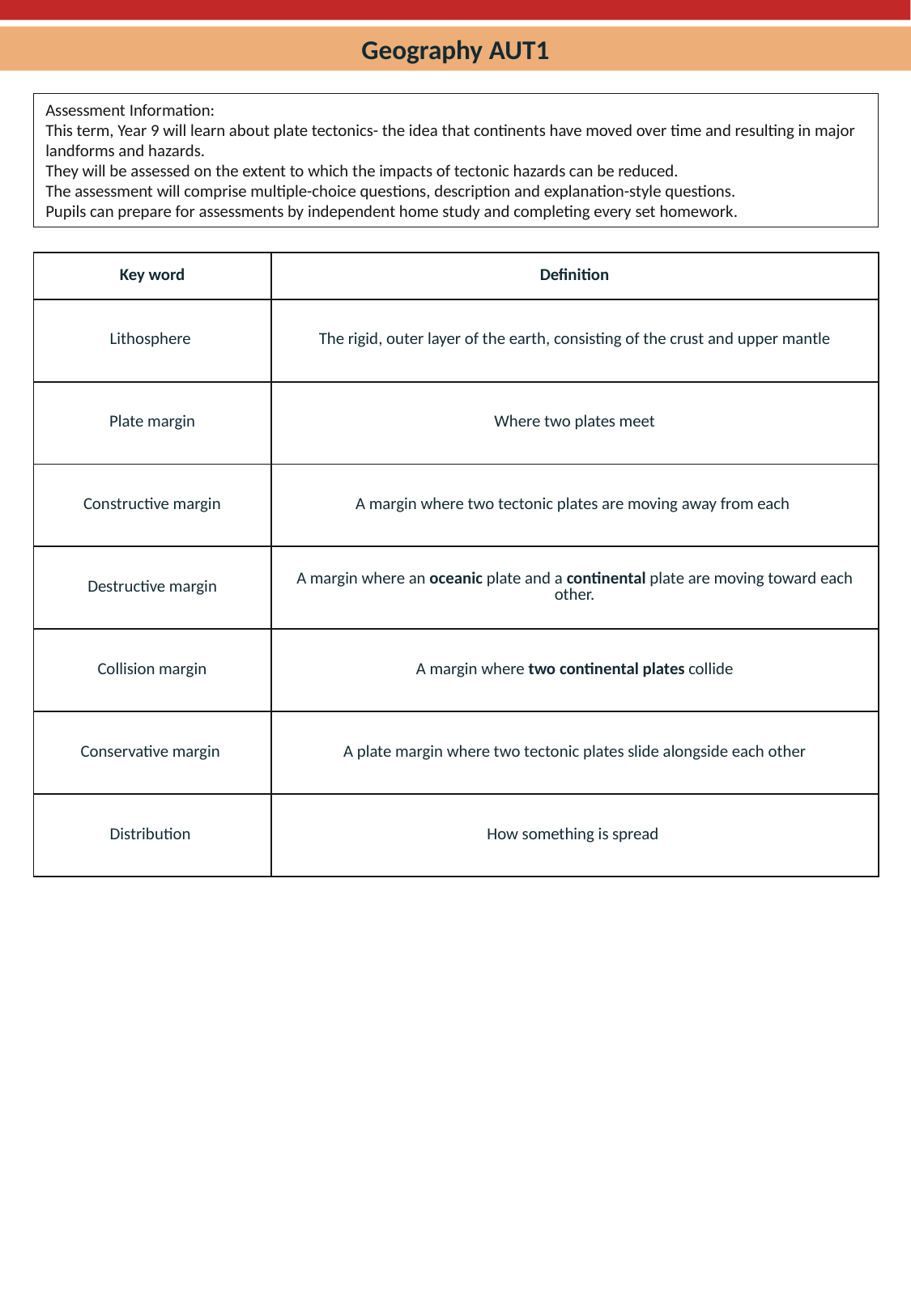

Geography AUT1
Assessment Information:
This term, Year 9 will learn about plate tectonics- the idea that continents have moved over time and resulting in major landforms and hazards.
They will be assessed on the extent to which the impacts of tectonic hazards can be reduced.
The assessment will comprise multiple-choice questions, description and explanation-style questions.
Pupils can prepare for assessments by independent home study and completing every set homework.
| Key word | Definition |
| --- | --- |
| Lithosphere | The rigid, outer layer of the earth, consisting of the crust and upper mantle |
| Plate margin | Where two plates meet |
| Constructive margin | A margin where two tectonic plates are moving away from each |
| Destructive margin | A margin where an oceanic plate and a continental plate are moving toward each other. |
| Collision margin | A margin where two continental plates collide |
| Conservative margin | A plate margin where two tectonic plates slide alongside each other |
| Distribution | How something is spread |